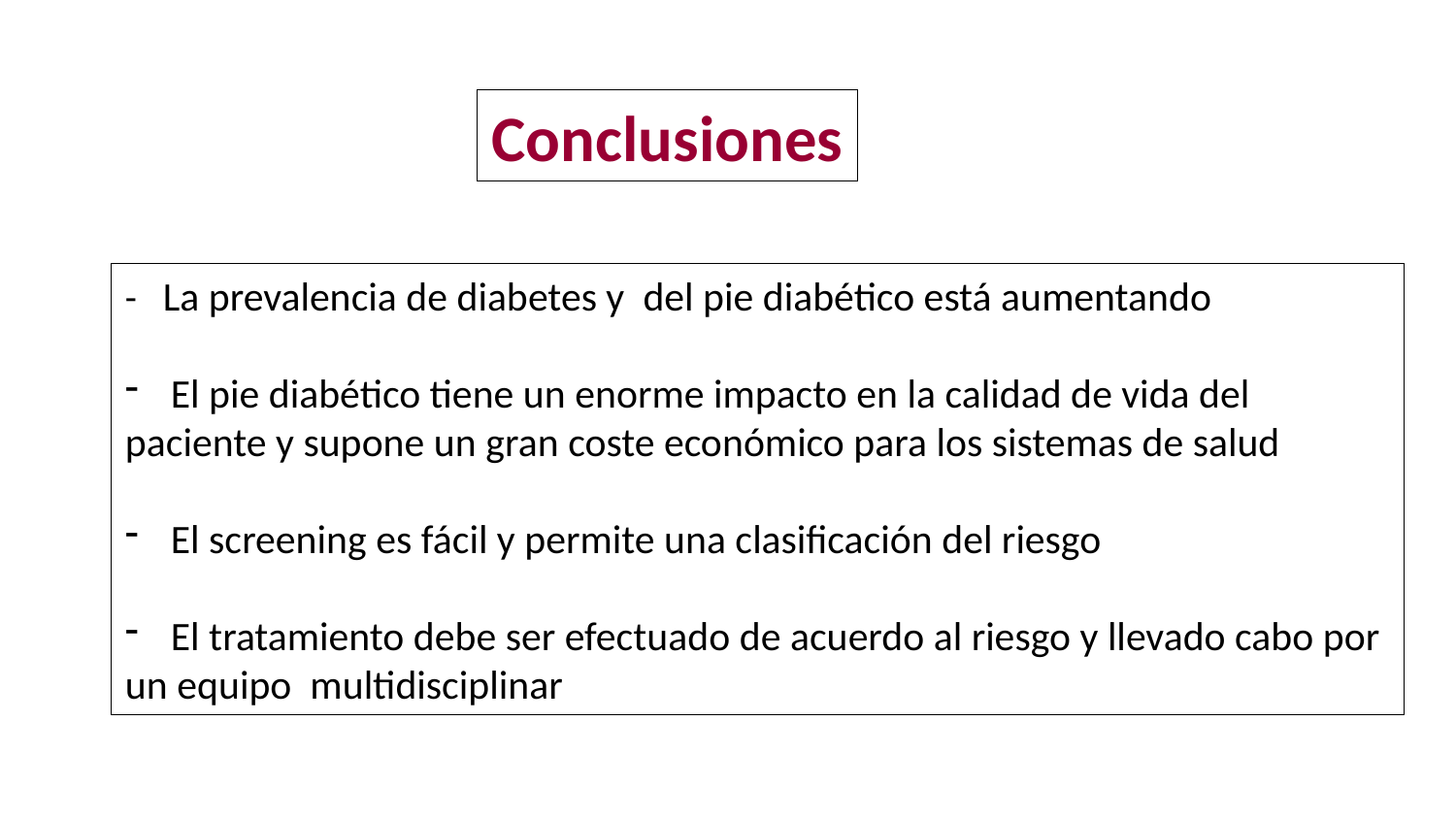

Conclusiones
-   La prevalencia de diabetes y  del pie diabético está aumentando

El pie diabético tiene un enorme impacto en la calidad de vida del
paciente y supone un gran coste económico para los sistemas de salud

El screening es fácil y permite una clasificación del riesgo

El tratamiento debe ser efectuado de acuerdo al riesgo y llevado cabo por
un equipo  multidisciplinar